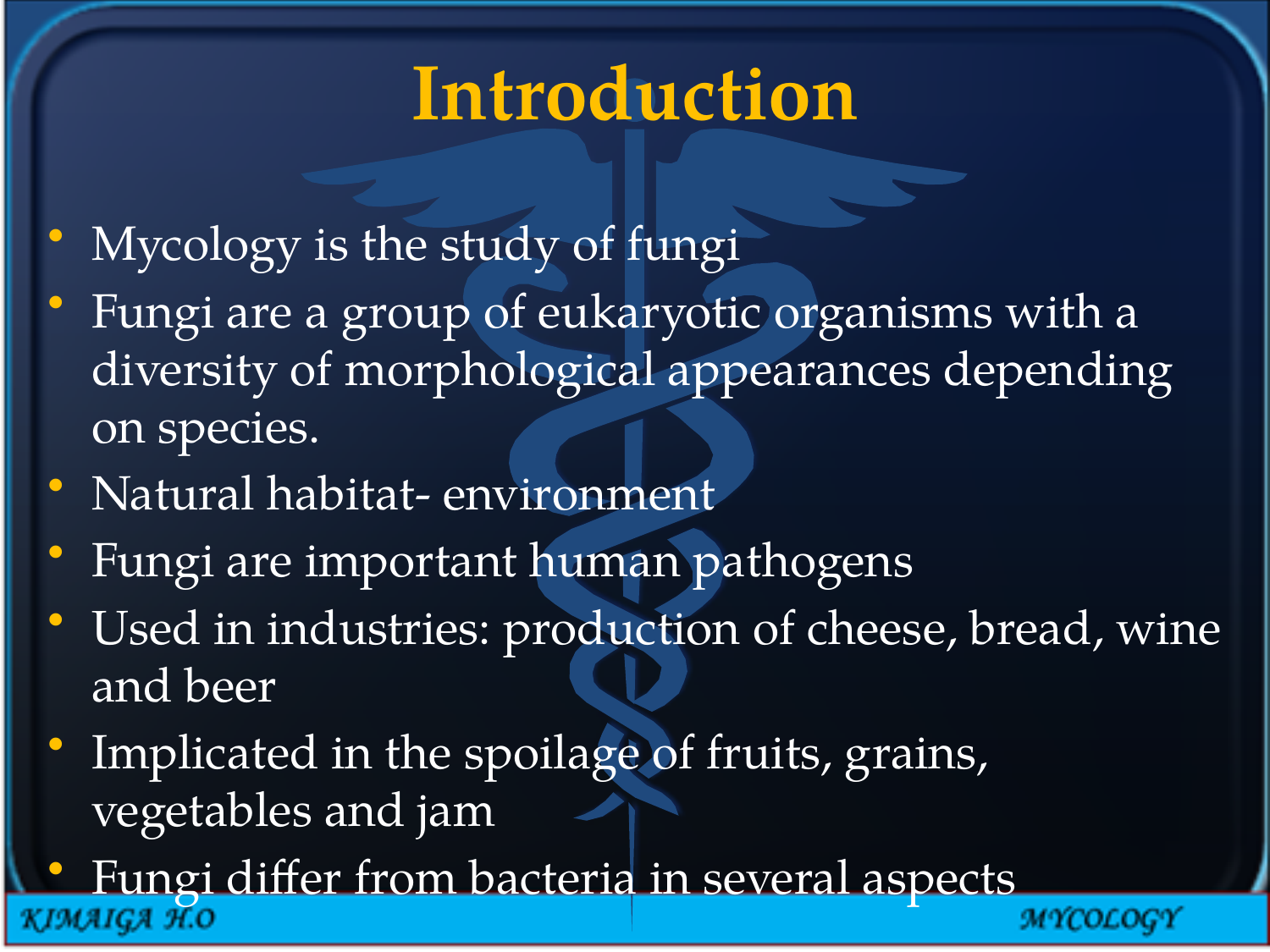

# Introduction
Mycology is the study of fungi
Fungi are a group of eukaryotic organisms with a diversity of morphological appearances depending on species.
Natural habitat- environment
Fungi are important human pathogens
Used in industries: production of cheese, bread, wine and beer
Implicated in the spoilage of fruits, grains, vegetables and jam
Fungi differ from bacteria in several aspects